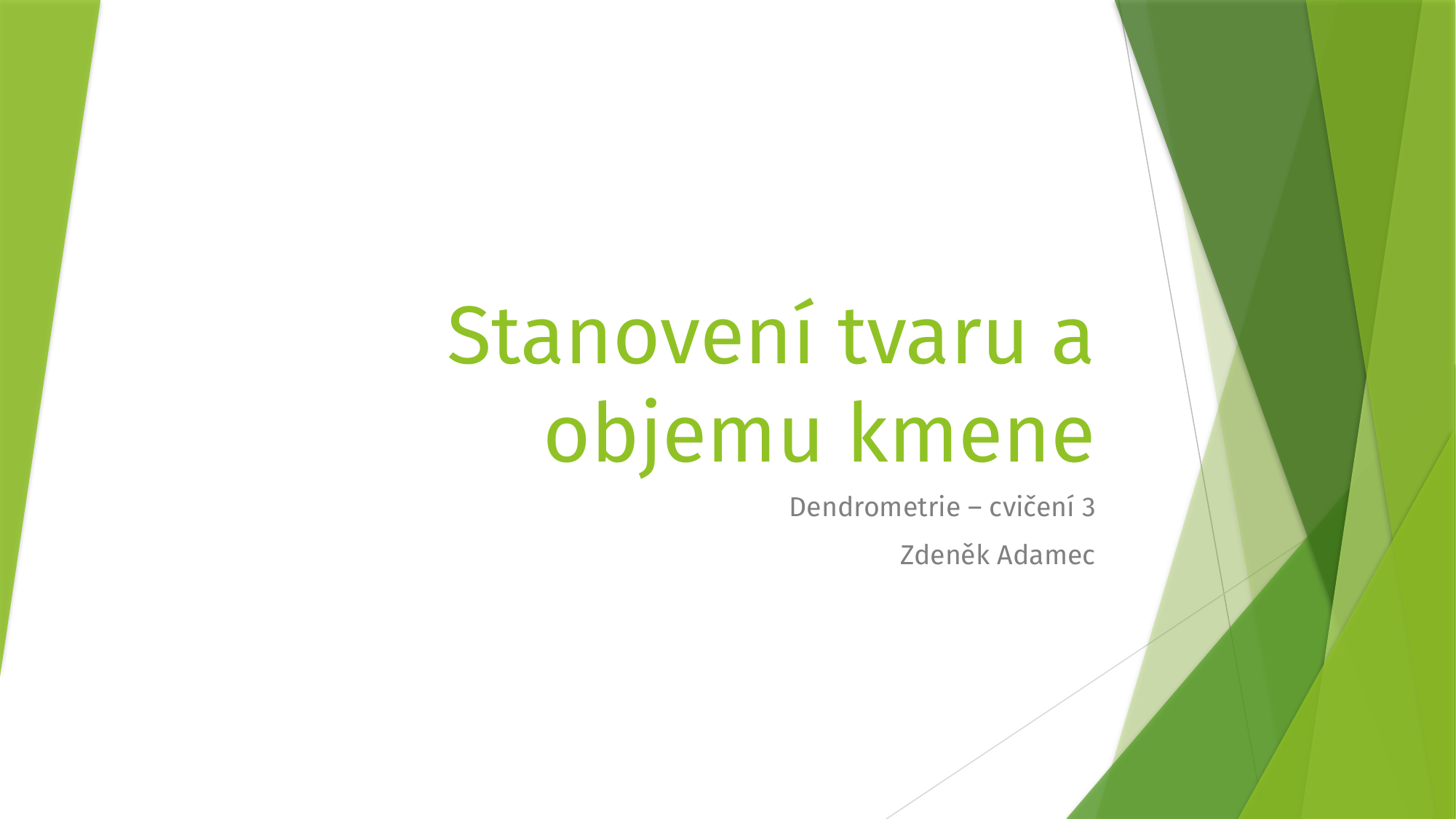

# Stanovení tvaru a objemu kmene
Dendrometrie – cvičení 3
Zdeněk Adamec